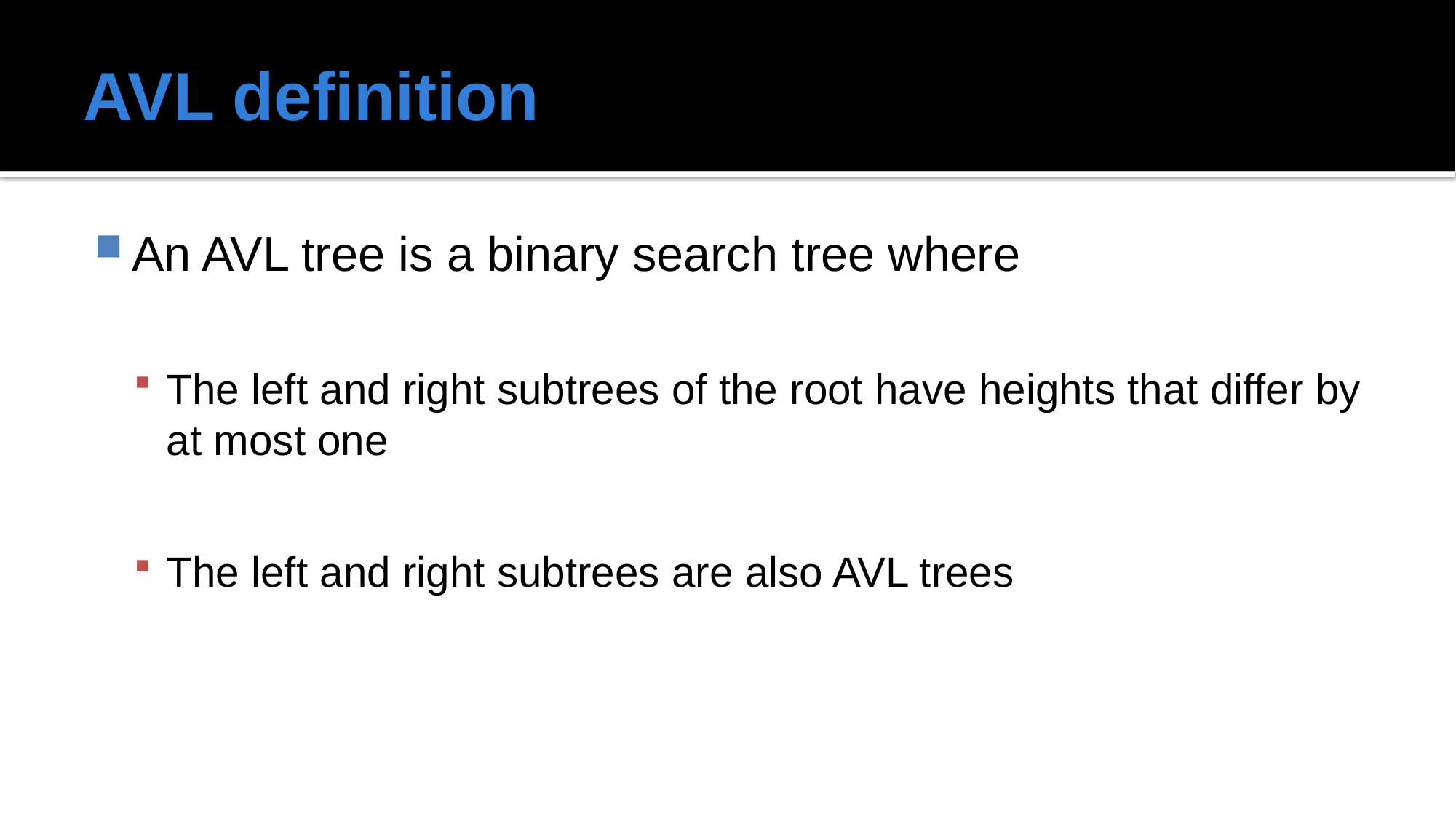

# AVL definition
An AVL tree is a binary search tree where

The left and right subtrees of the root have heights that differ by at most one

The left and right subtrees are also AVL trees